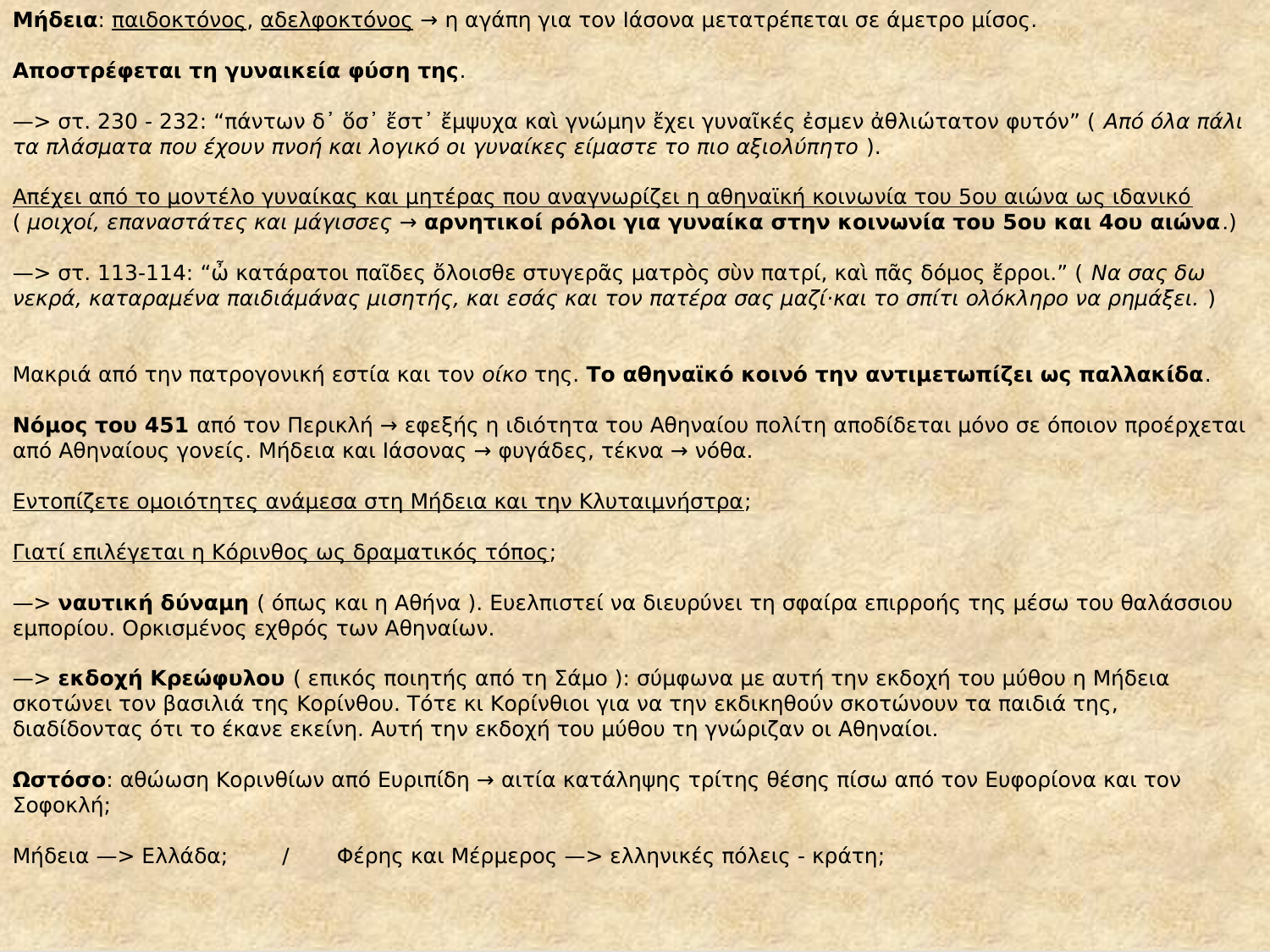

Μήδεια: παιδοκτόνος, αδελφοκτόνος → η αγάπη για τον Ιάσονα μετατρέπεται σε άμετρο μίσος.
Αποστρέφεται τη γυναικεία φύση της.
—> στ. 230 - 232: “πάντων δ᾽ ὅσ᾽ ἔστ᾽ ἔμψυχα καὶ γνώμην ἔχει γυναῖκές ἐσμεν ἀθλιώτατον φυτόν” ( Από όλα πάλι τα πλάσματα που έχουν πνοή και λογικό οι γυναίκες είμαστε το πιο αξιολύπητο ).
Απέχει από το μοντέλο γυναίκας και μητέρας που αναγνωρίζει η αθηναϊκή κοινωνία του 5ου αιώνα ως ιδανικό ( μοιχοί, επαναστάτες και μάγισσες → αρνητικοί ρόλοι για γυναίκα στην κοινωνία του 5ου και 4ου αιώνα.)
—> στ. 113-114: “ὦ κατάρατοι παῖδες ὄλοισθε στυγερᾶς ματρὸς σὺν πατρί, καὶ πᾶς δόμος ἔρροι.” ( Να σας δω νεκρά, καταραμένα παιδιάμάνας μισητής, και εσάς και τον πατέρα σας μαζί·και το σπίτι ολόκληρο να ρημάξει. )
Μακριά από την πατρογονική εστία και τον οίκο της. Το αθηναϊκό κοινό την αντιμετωπίζει ως παλλακίδα.
Νόμος του 451 από τον Περικλή → εφεξής η ιδιότητα του Αθηναίου πολίτη αποδίδεται μόνο σε όποιον προέρχεται από Αθηναίους γονείς. Μήδεια και Ιάσονας → φυγάδες, τέκνα → νόθα.
Εντοπίζετε ομοιότητες ανάμεσα στη Μήδεια και την Κλυταιμνήστρα;

Γιατί επιλέγεται η Κόρινθος ως δραματικός τόπος;
—> ναυτική δύναμη ( όπως και η Αθήνα ). Ευελπιστεί να διευρύνει τη σφαίρα επιρροής της μέσω του θαλάσσιου εμπορίου. Ορκισμένος εχθρός των Αθηναίων.

—> εκδοχή Κρεώφυλου ( επικός ποιητής από τη Σάμο ): σύμφωνα με αυτή την εκδοχή του μύθου η Μήδεια σκοτώνει τον βασιλιά της Κορίνθου. Τότε κι Κορίνθιοι για να την εκδικηθούν σκοτώνουν τα παιδιά της, διαδίδοντας ότι το έκανε εκείνη. Αυτή την εκδοχή του μύθου τη γνώριζαν οι Αθηναίοι.
Ωστόσο: αθώωση Κορινθίων από Ευριπίδη → αιτία κατάληψης τρίτης θέσης πίσω από τον Ευφορίονα και τον Σοφοκλή;

Μήδεια —> Ελλάδα;        /       Φέρης και Μέρμερος —> ελληνικές πόλεις - κράτη;